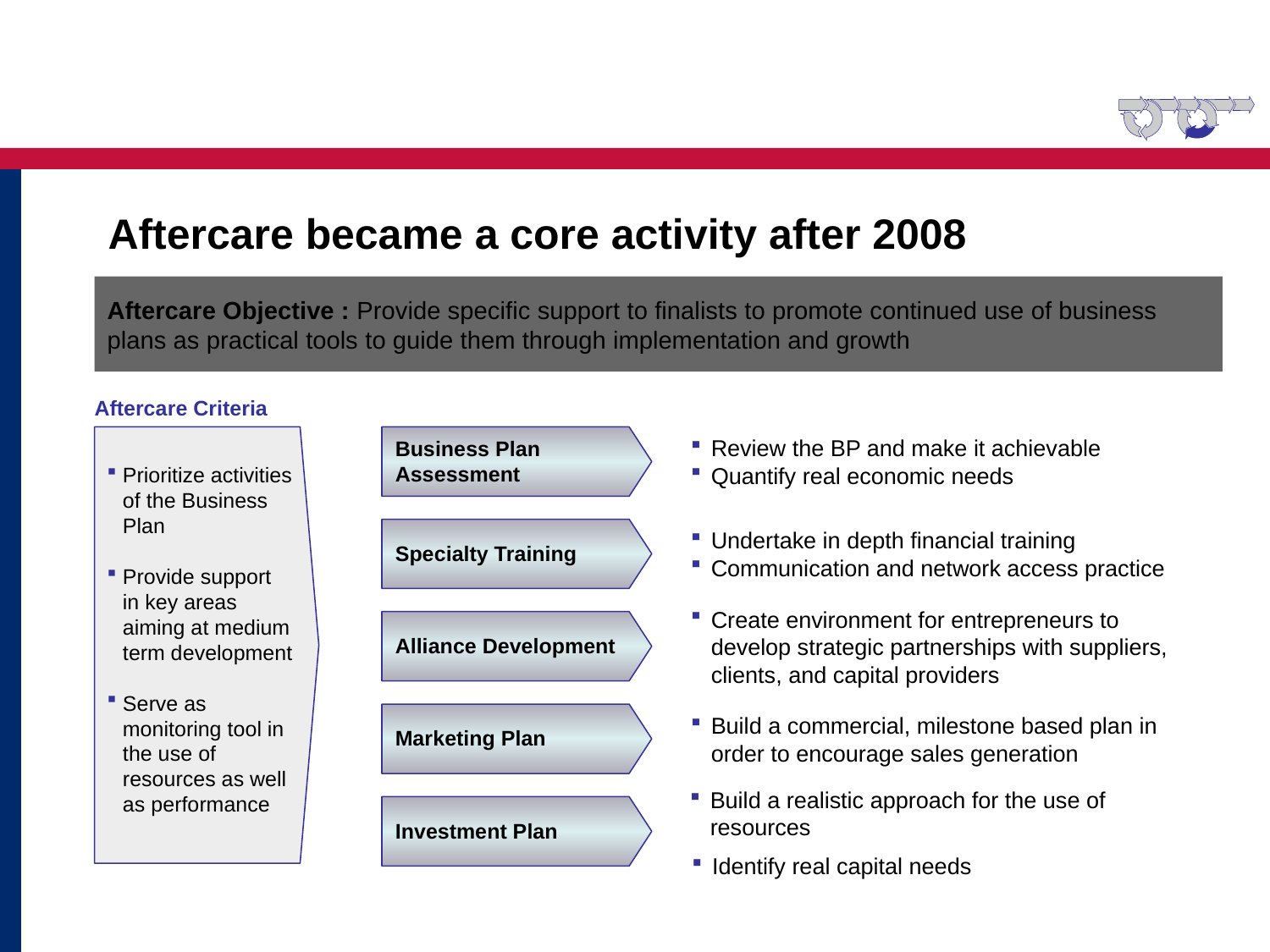

# Aftercare became a core activity after 2008
Aftercare Objective : Provide specific support to finalists to promote continued use of business plans as practical tools to guide them through implementation and growth
Aftercare Criteria

Prioritize activities of the Business Plan

Provide support in key areas aiming at medium term development

Serve as monitoring tool in the use of resources as well as performance

Business Plan Assessment
Review the BP and make it achievable
Quantify real economic needs

Specialty Training
Undertake in depth financial training
Communication and network access practice
Create environment for entrepreneurs to develop strategic partnerships with suppliers, clients, and capital providers

Alliance Development

Marketing Plan
Build a commercial, milestone based plan in order to encourage sales generation
Build a realistic approach for the use of resources

Investment Plan
Identify real capital needs